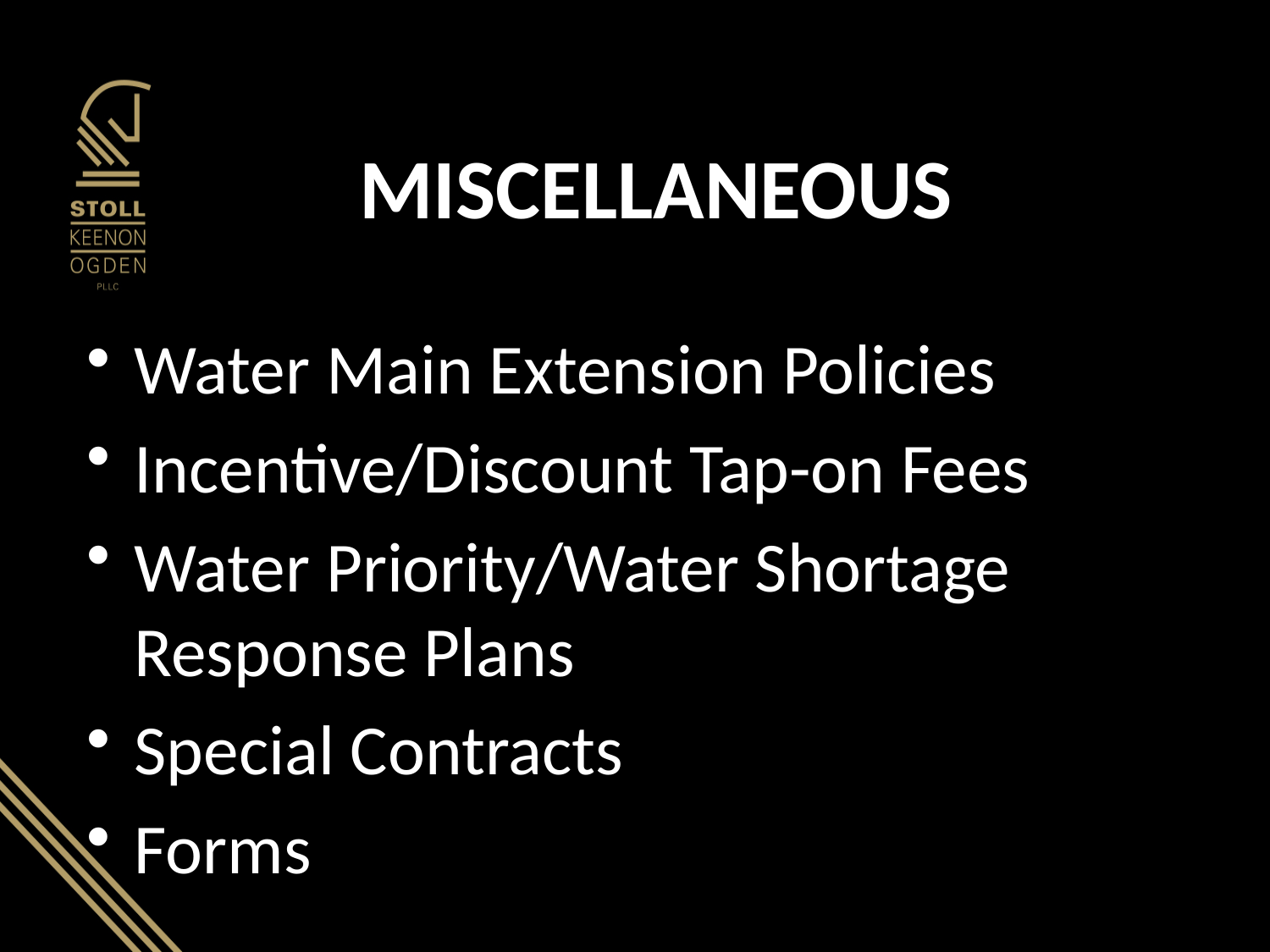

# MISCELLANEOUS
Water Main Extension Policies
Incentive/Discount Tap-on Fees
Water Priority/Water Shortage Response Plans
Special Contracts
Forms